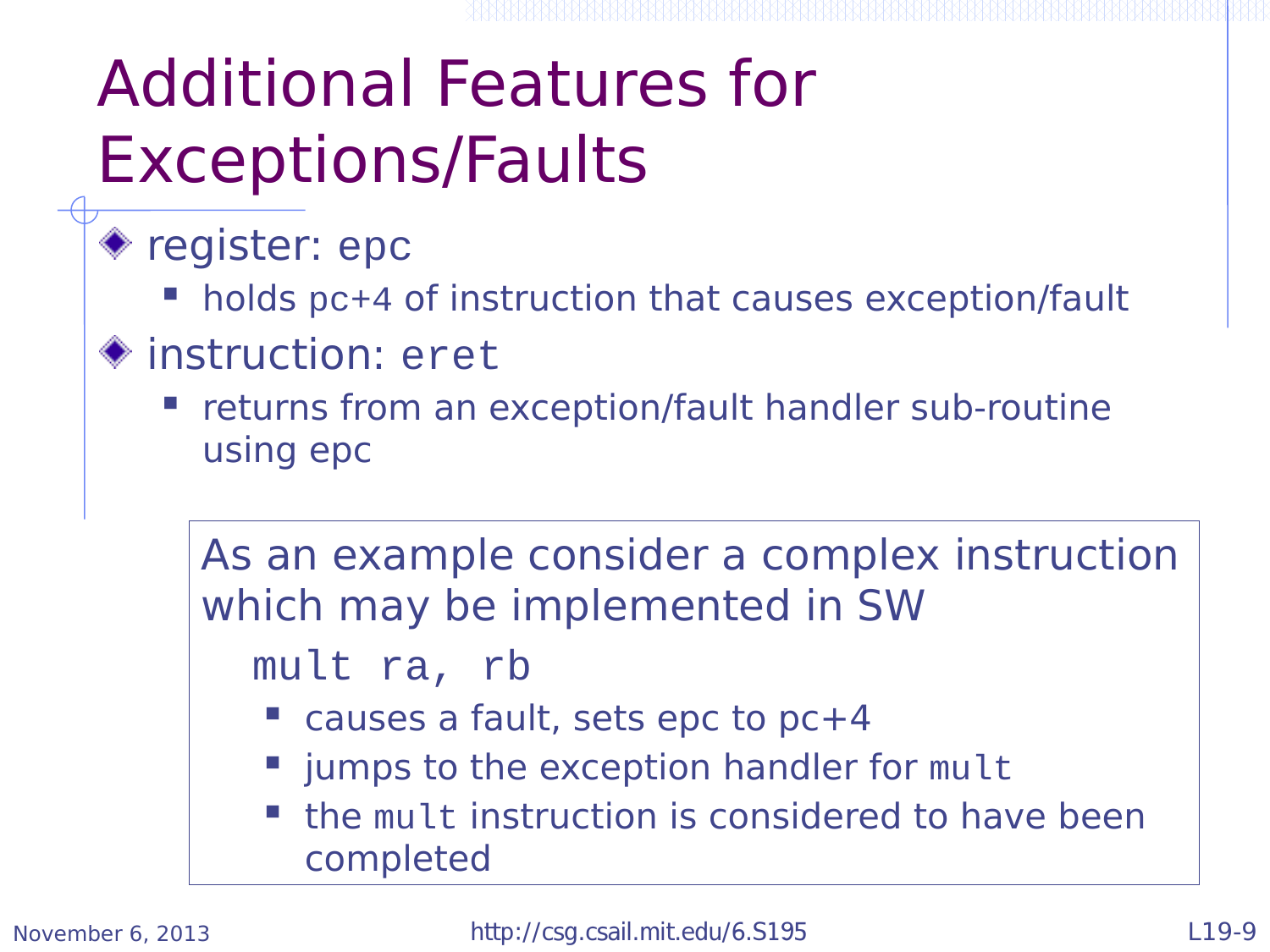

Additional Features for Exceptions/Faults
register: epc
holds pc+4 of instruction that causes exception/fault
instruction: eret
returns from an exception/fault handler sub-routine using epc

As an example consider a complex instruction which may be implemented in SW
  mult ra, rb
causes a fault, sets epc to pc+4
jumps to the exception handler for mult
the mult instruction is considered to have been completed
November 6, 2013
http://csg.csail.mit.edu/6.S195
L19-9